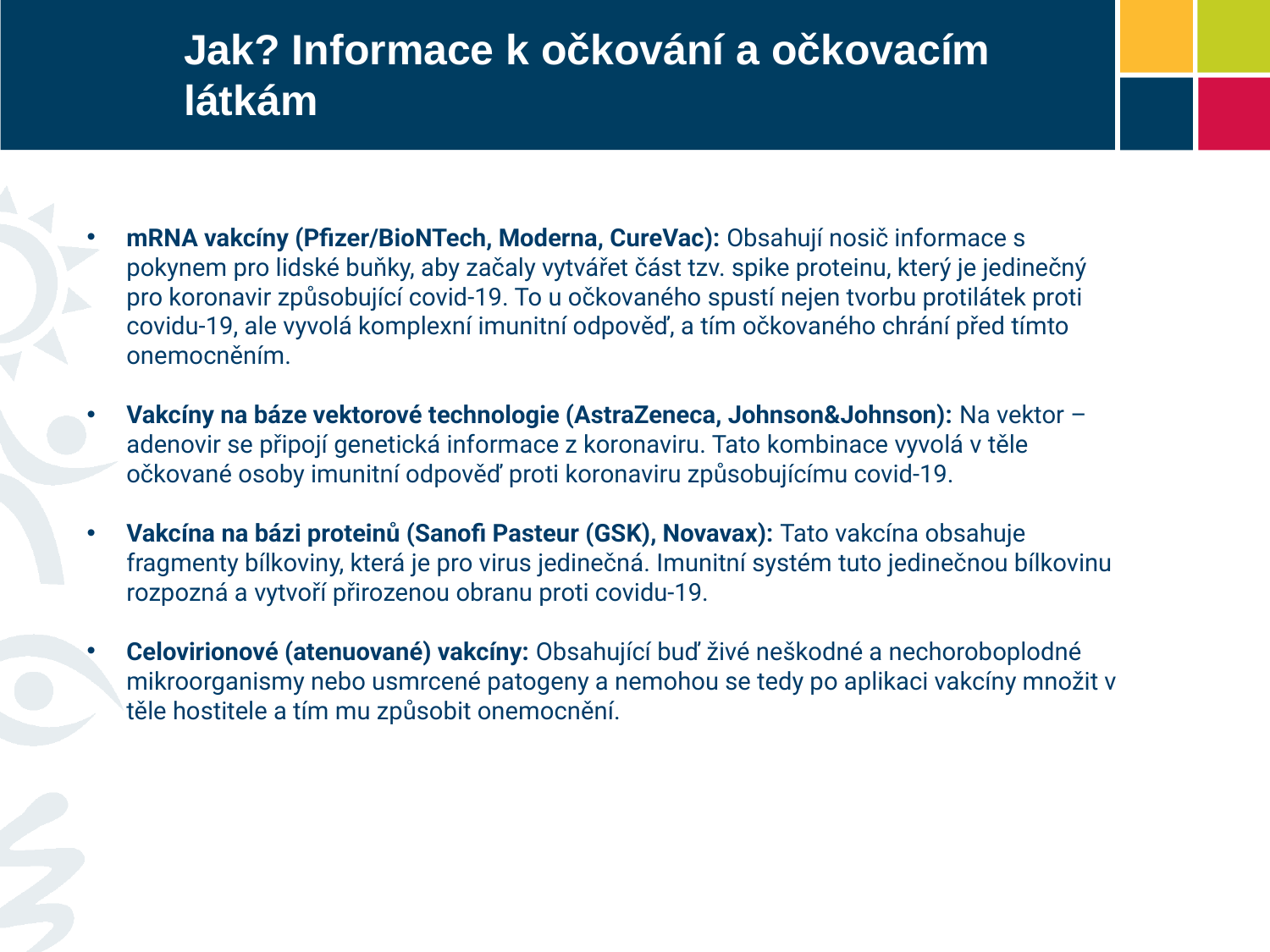

# Jak? Informace k očkování a očkovacím látkám

mRNA vakcíny (Pfizer/BioNTech, Moderna, CureVac): Obsahují nosič informace s pokynem pro lidské buňky, aby začaly vytvářet část tzv. spike proteinu, který je jedinečný pro koronavir způsobující covid-19. To u očkovaného spustí nejen tvorbu protilátek proti covidu-19, ale vyvolá komplexní imunitní odpověď, a tím očkovaného chrání před tímto onemocněním.

Vakcíny na báze vektorové technologie (AstraZeneca, Johnson&Johnson): Na vektor – adenovir se připojí genetická informace z koronaviru. Tato kombinace vyvolá v těle očkované osoby imunitní odpověď proti koronaviru způsobujícímu covid-19.

Vakcína na bázi proteinů (Sanofi Pasteur (GSK), Novavax): Tato vakcína obsahuje fragmenty bílkoviny, která je pro virus jedinečná. Imunitní systém tuto jedinečnou bílkovinu rozpozná a vytvoří přirozenou obranu proti covidu-19.

Celovirionové (atenuované) vakcíny: Obsahující buď živé neškodné a nechoroboplodné mikroorganismy nebo usmrcené patogeny a nemohou se tedy po aplikaci vakcíny množit v těle hostitele a tím mu způsobit onemocnění.